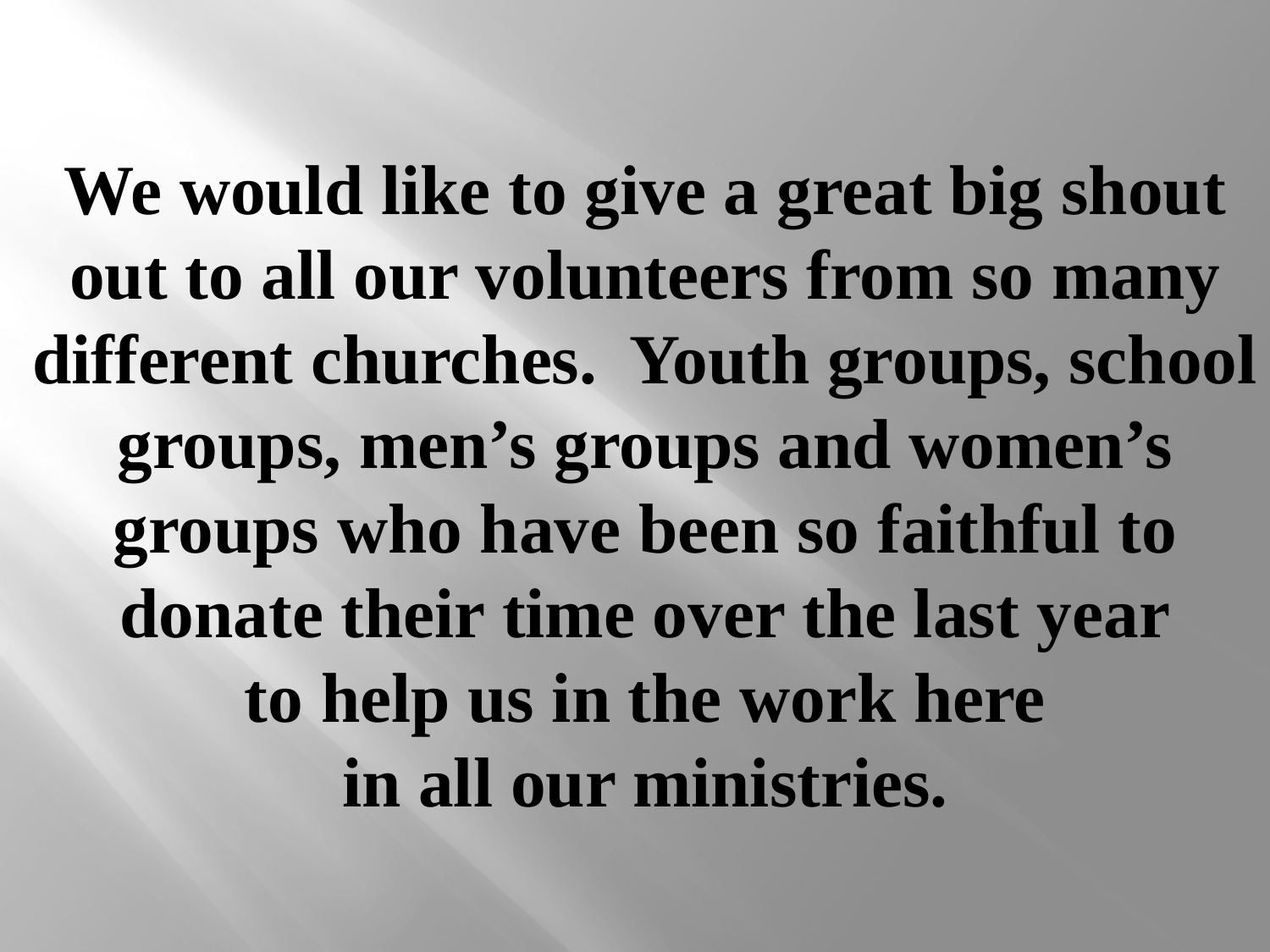

We would like to give a great big shout out to all our volunteers from so many different churches.  Youth groups, school groups, men’s groups and women’s groups who have been so faithful to donate their time over the last year
 to help us in the work here
in all our ministries.